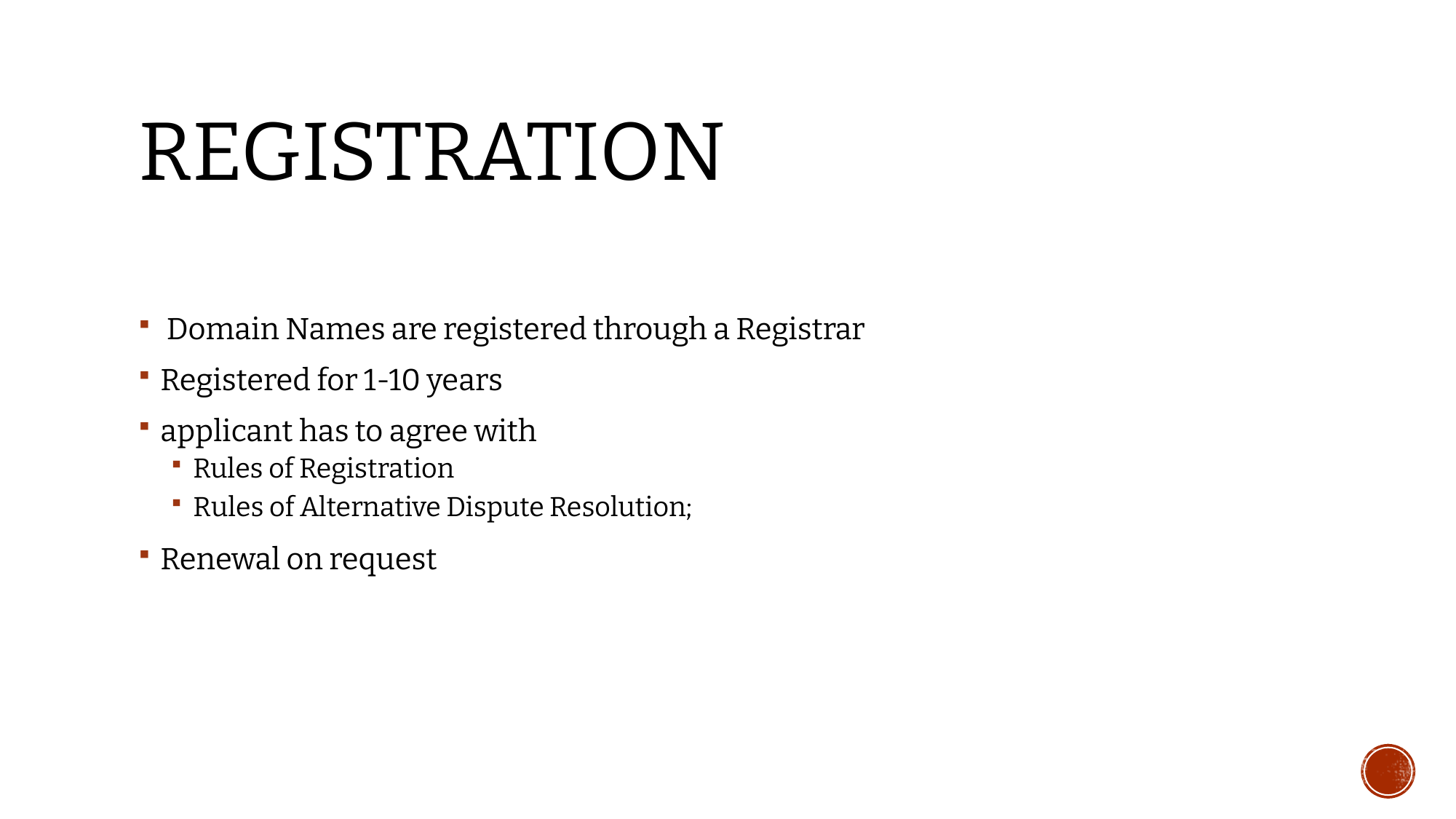

# Registration

 Domain Names are registered through a Registrar
Registered for 1-10 years
applicant has to agree with
Rules of Registration
Rules of Alternative Dispute Resolution;
Renewal on request